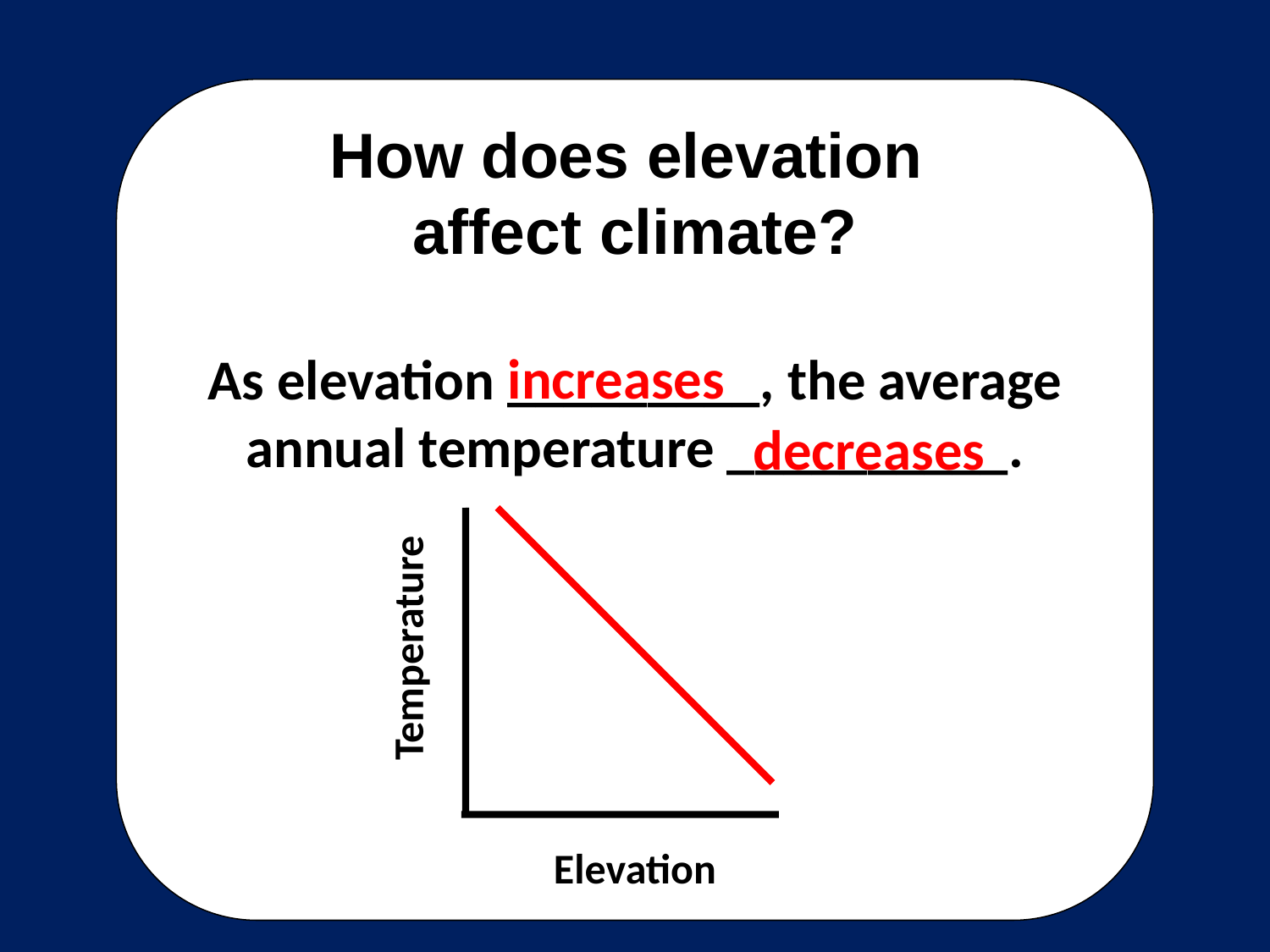

How does elevation
affect climate?

As elevation _________, the average
annual temperature __________.

increases
decreases

Temperature

Elevation